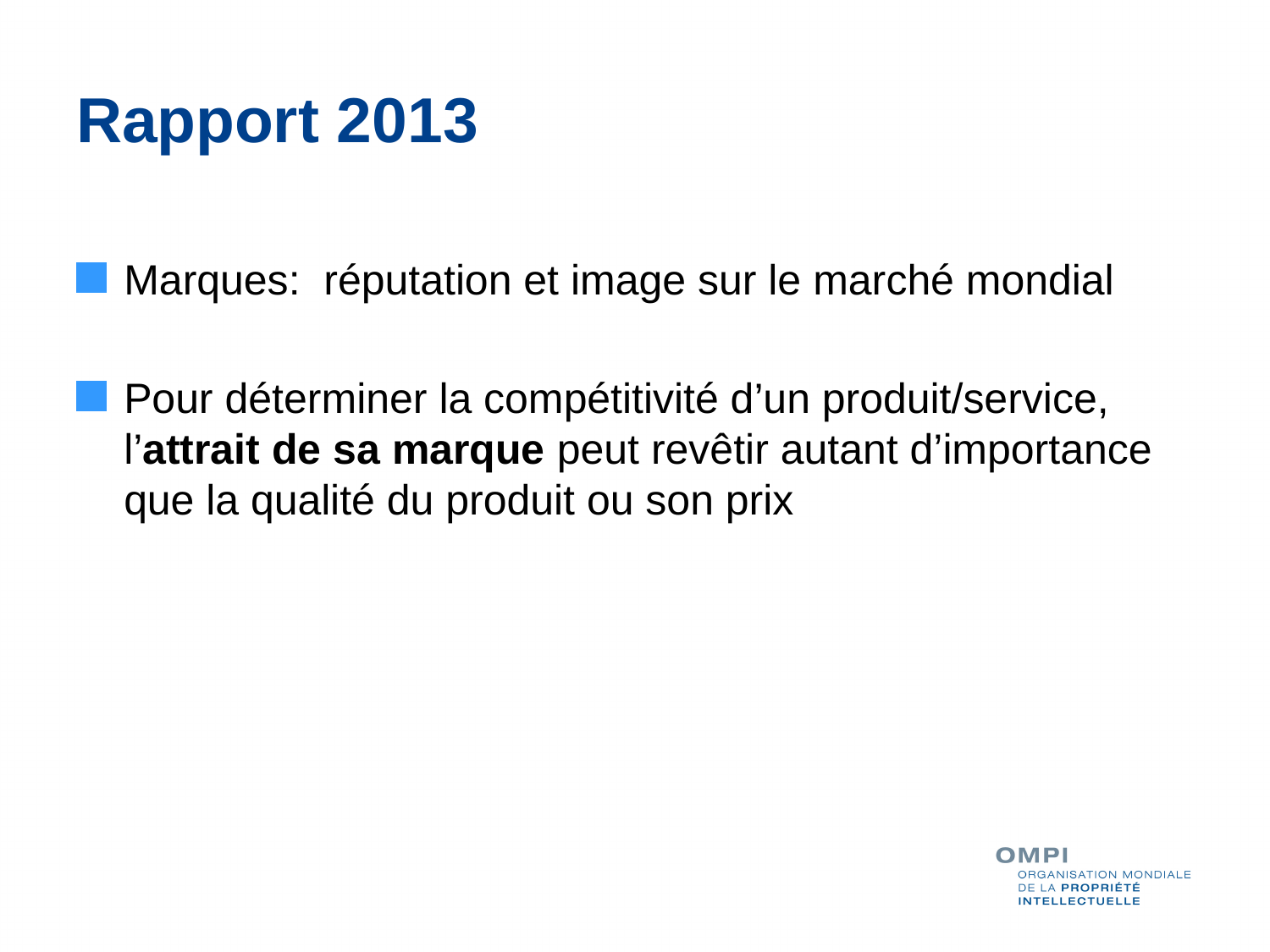

# Rapport 2013
Marques:  réputation et image sur le marché mondial

Pour déterminer la compétitivité d’un produit/service, l’attrait de sa marque peut revêtir autant d’importance que la qualité du produit ou son prix